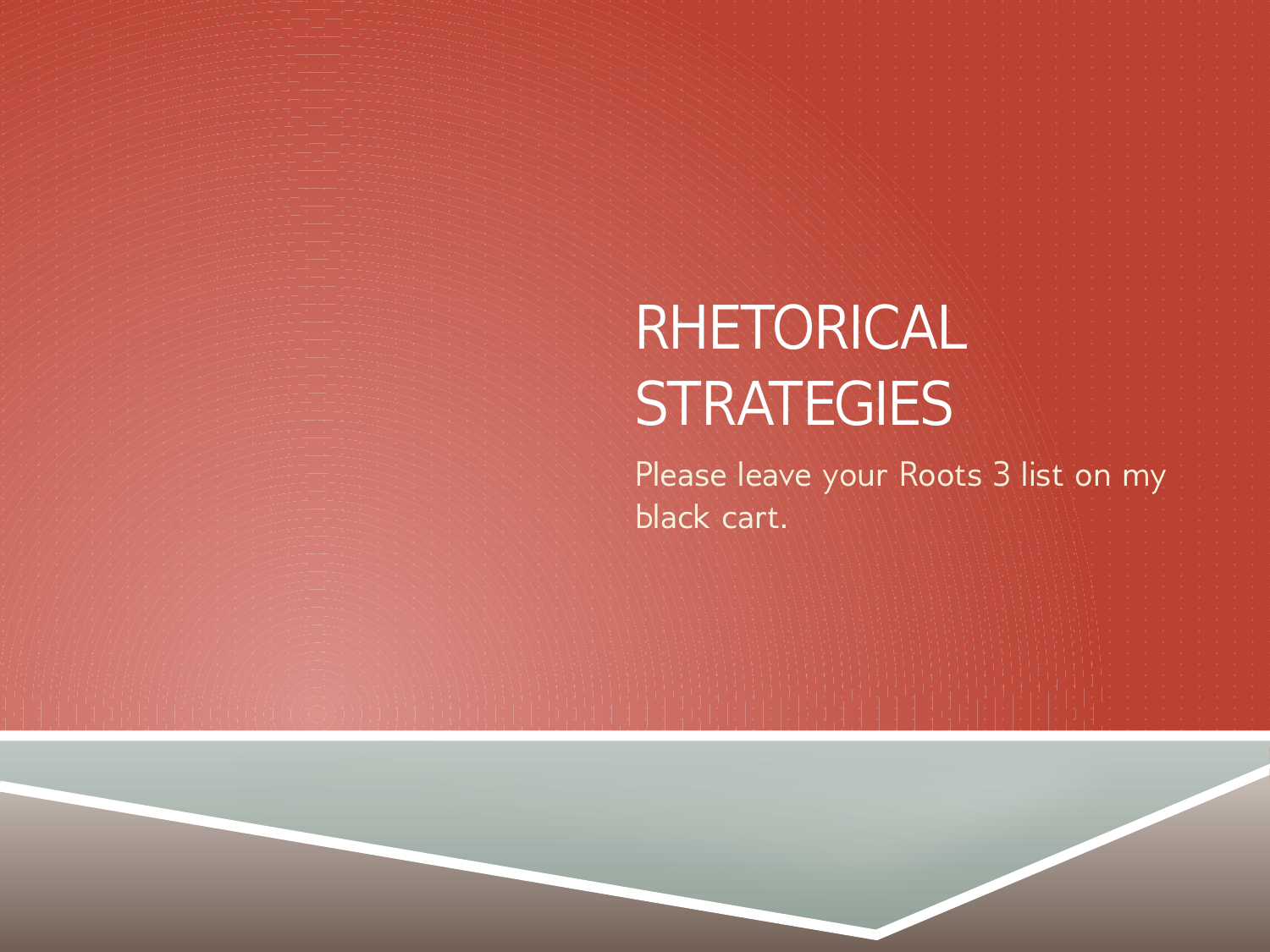

# Rhetorical Strategies
Please leave your Roots 3 list on my black cart.